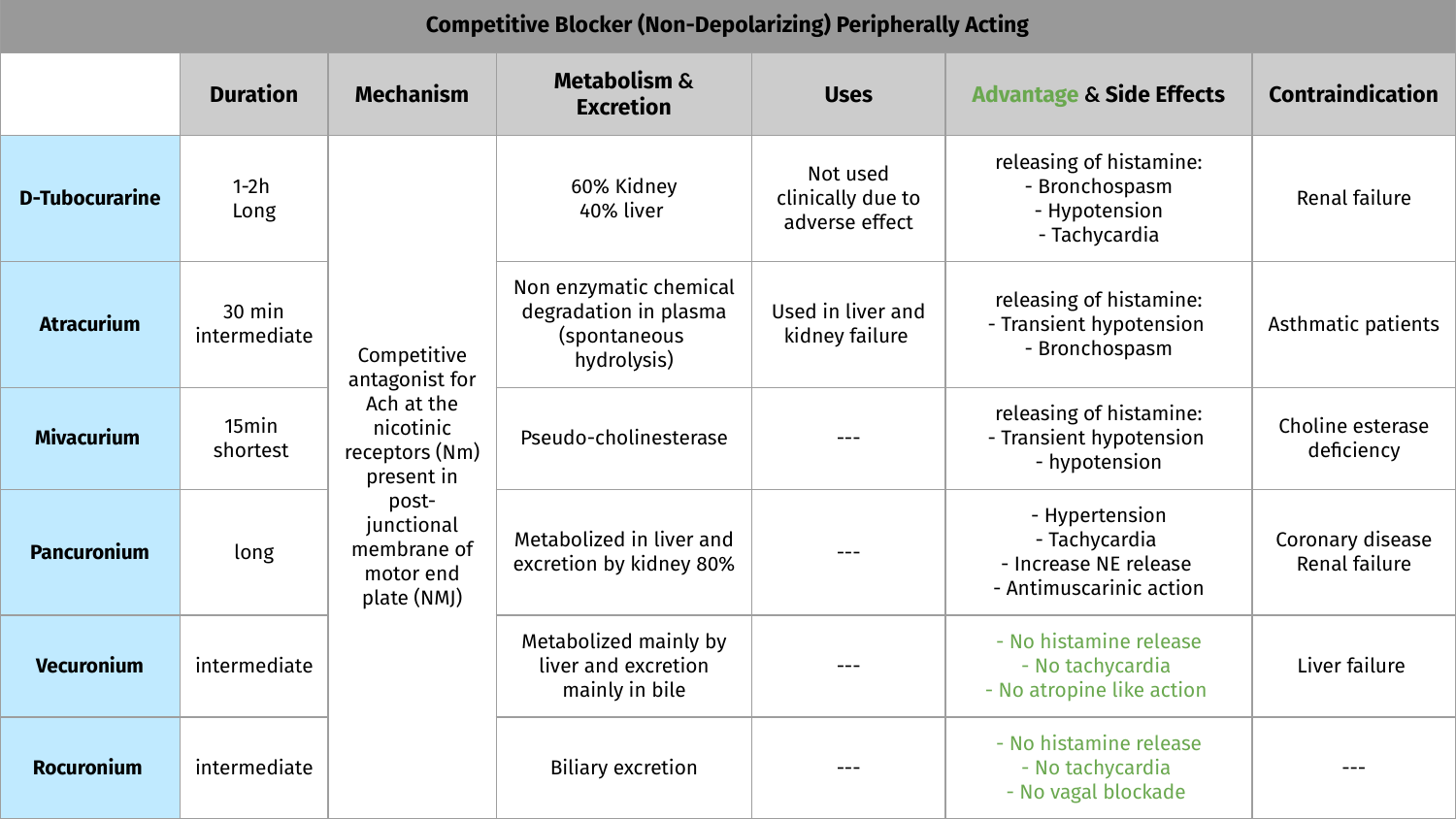

| Competitive Blocker (Non-Depolarizing) Peripherally Acting |  |  |  |  |  |  |
| --- | --- | --- | --- | --- | --- | --- |
|  | Duration | Mechanism | Metabolism & Excretion | Uses | Advantage & Side Effects | Contraindication |
| D-Tubocurarine | 1-2h Long | Competitive antagonist for Ach at the nicotinic receptors (Nm) present in post-junctional membrane of motor end plate (NMJ) | 60% Kidney 40% liver | Not used clinically due to adverse effect | releasing of histamine: - Bronchospasm - Hypotension - Tachycardia | Renal failure |
| Atracurium | 30 min intermediate |  | Non enzymatic chemical degradation in plasma (spontaneous hydrolysis) | Used in liver and kidney failure | releasing of histamine: - Transient hypotension - Bronchospasm | Asthmatic patients |
| Mivacurium | 15min shortest |  | Pseudo-cholinesterase | --- | releasing of histamine: - Transient hypotension - hypotension | Choline esterase deficiency |
| Pancuronium | long |  | Metabolized in liver and excretion by kidney 80% | --- | - Hypertension - Tachycardia - Increase NE release - Antimuscarinic action | Coronary disease Renal failure |
| Vecuronium | intermediate |  | Metabolized mainly by liver and excretion mainly in bile | --- | - No histamine release - No tachycardia - No atropine like action | Liver failure |
| Rocuronium | intermediate |  | Biliary excretion | --- | - No histamine release - No tachycardia - No vagal blockade | --- |